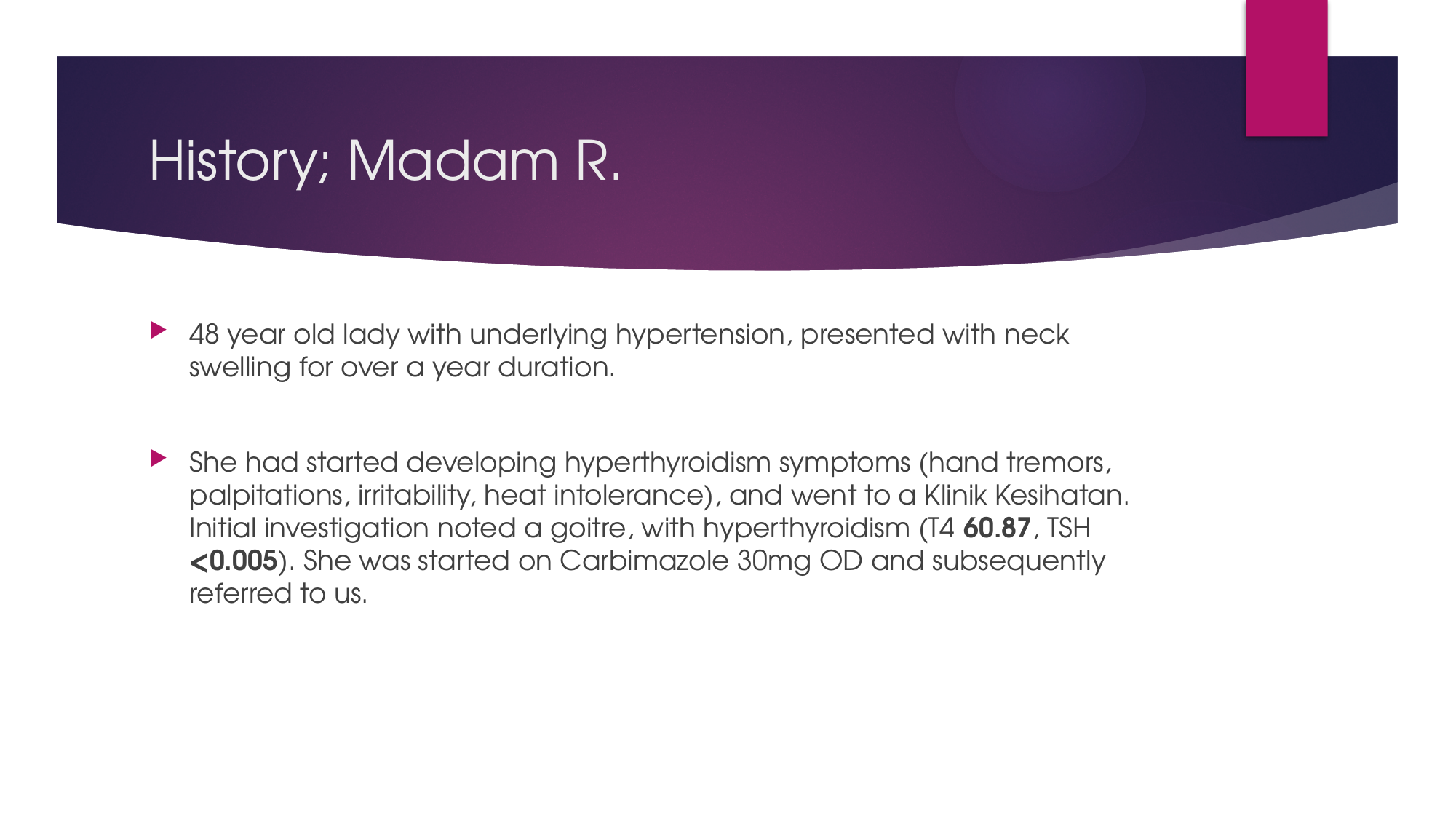

# History; Madam R.
48 year old lady with underlying hypertension, presented with neck swelling for over a year duration.

She had started developing hyperthyroidism symptoms (hand tremors, palpitations, irritability, heat intolerance), and went to a Klinik Kesihatan. Initial investigation noted a goitre, with hyperthyroidism (T4 60.87, TSH <0.005). She was started on Carbimazole 30mg OD and subsequently referred to us.